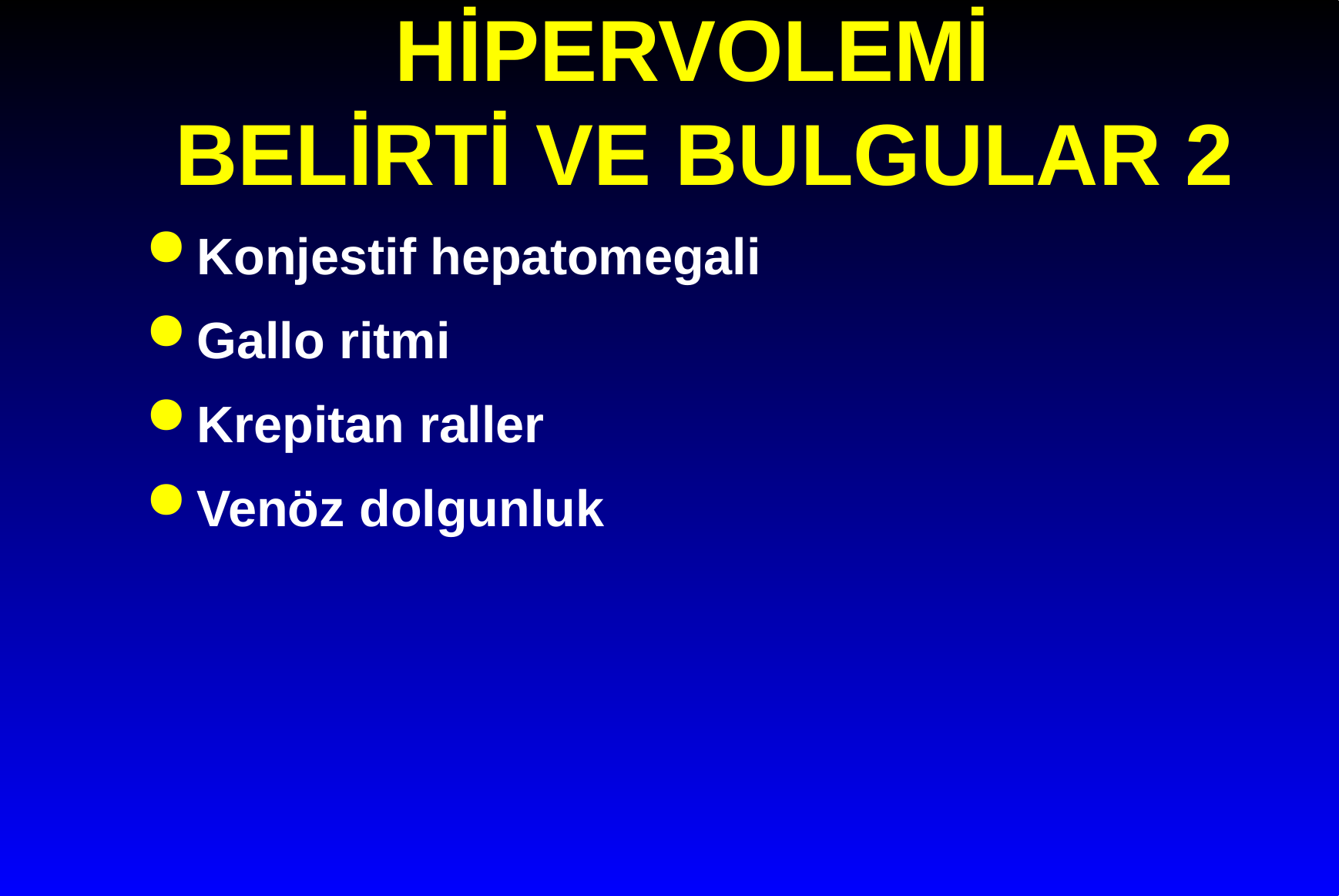

# HİPERVOLEMİ BELİRTİ VE BULGULAR 2
Konjestif hepatomegali
Gallo ritmi
Krepitan raller
Venöz dolgunluk